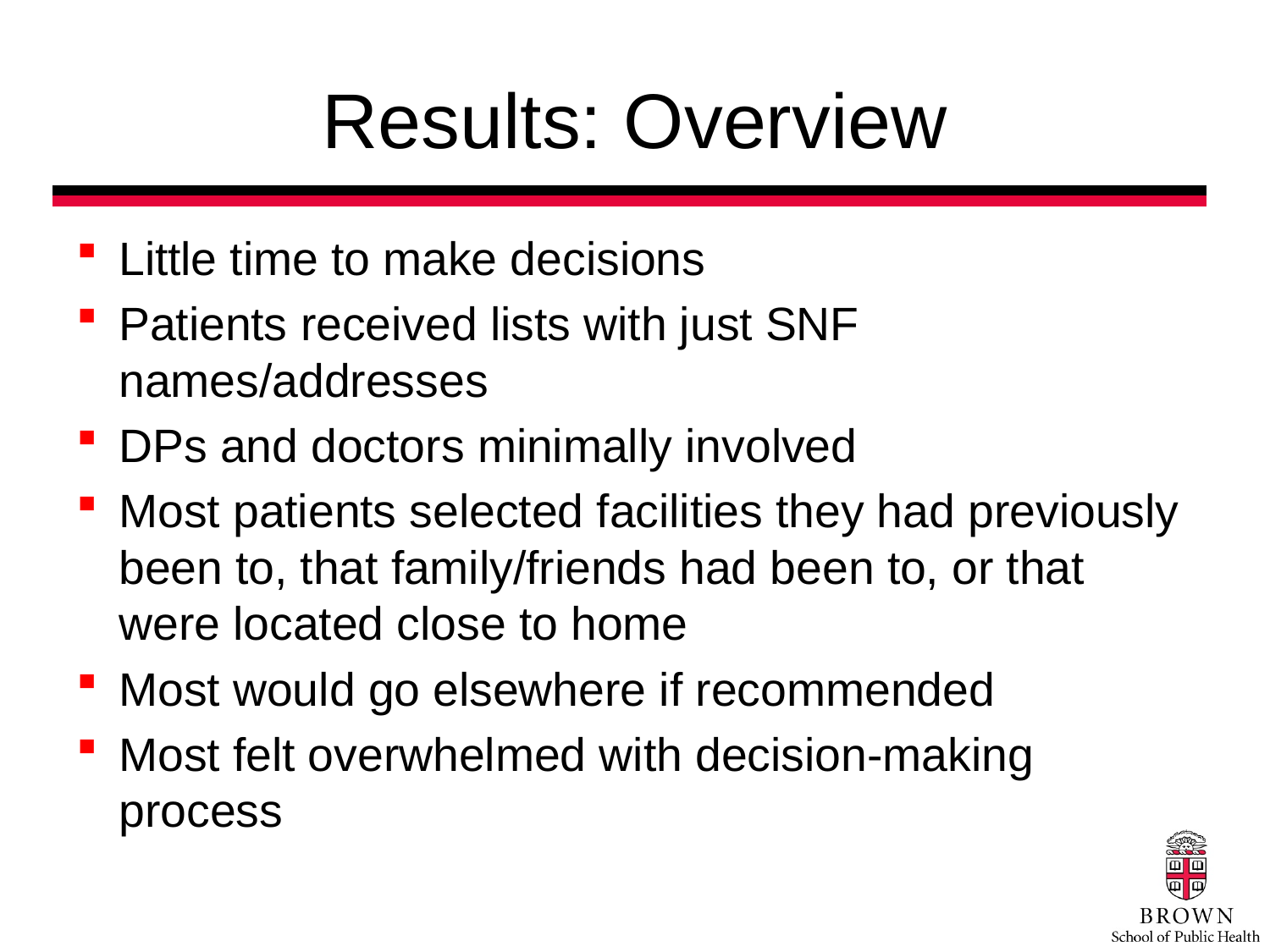

# Results: Overview
Little time to make decisions
Patients received lists with just SNF names/addresses
DPs and doctors minimally involved
Most patients selected facilities they had previously been to, that family/friends had been to, or that were located close to home
Most would go elsewhere if recommended
Most felt overwhelmed with decision-making process